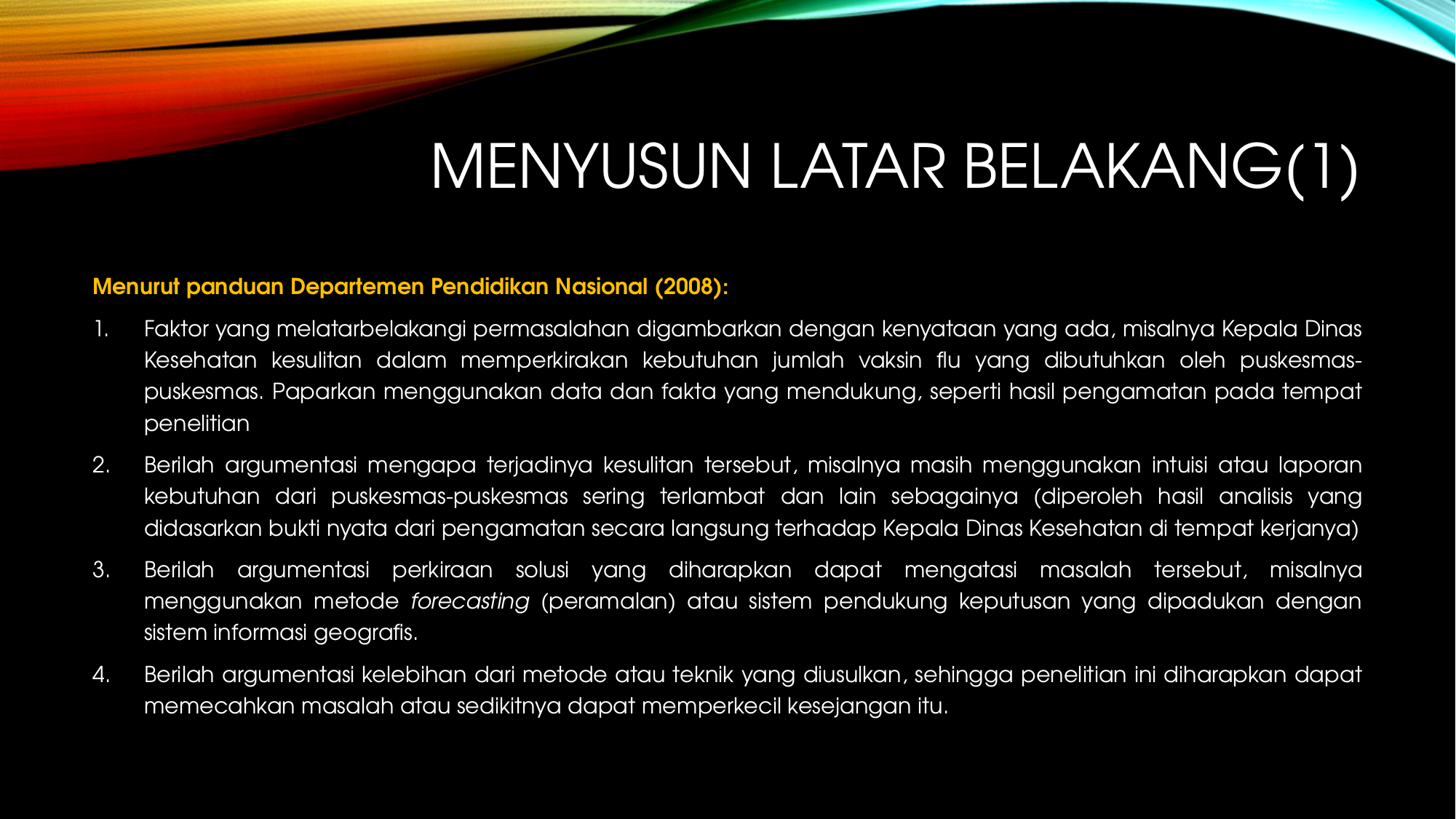

# Menyusun latar belakang(1)
Menurut panduan Departemen Pendidikan Nasional (2008):
Faktor yang melatarbelakangi permasalahan digambarkan dengan kenyataan yang ada, misalnya Kepala Dinas Kesehatan kesulitan dalam memperkirakan kebutuhan jumlah vaksin flu yang dibutuhkan oleh puskesmas-puskesmas. Paparkan menggunakan data dan fakta yang mendukung, seperti hasil pengamatan pada tempat penelitian
Berilah argumentasi mengapa terjadinya kesulitan tersebut, misalnya masih menggunakan intuisi atau laporan kebutuhan dari puskesmas-puskesmas sering terlambat dan lain sebagainya (diperoleh hasil analisis yang didasarkan bukti nyata dari pengamatan secara langsung terhadap Kepala Dinas Kesehatan di tempat kerjanya)
Berilah argumentasi perkiraan solusi yang diharapkan dapat mengatasi masalah tersebut, misalnya menggunakan metode forecasting (peramalan) atau sistem pendukung keputusan yang dipadukan dengan sistem informasi geografis.
Berilah argumentasi kelebihan dari metode atau teknik yang diusulkan, sehingga penelitian ini diharapkan dapat memecahkan masalah atau sedikitnya dapat memperkecil kesejangan itu.